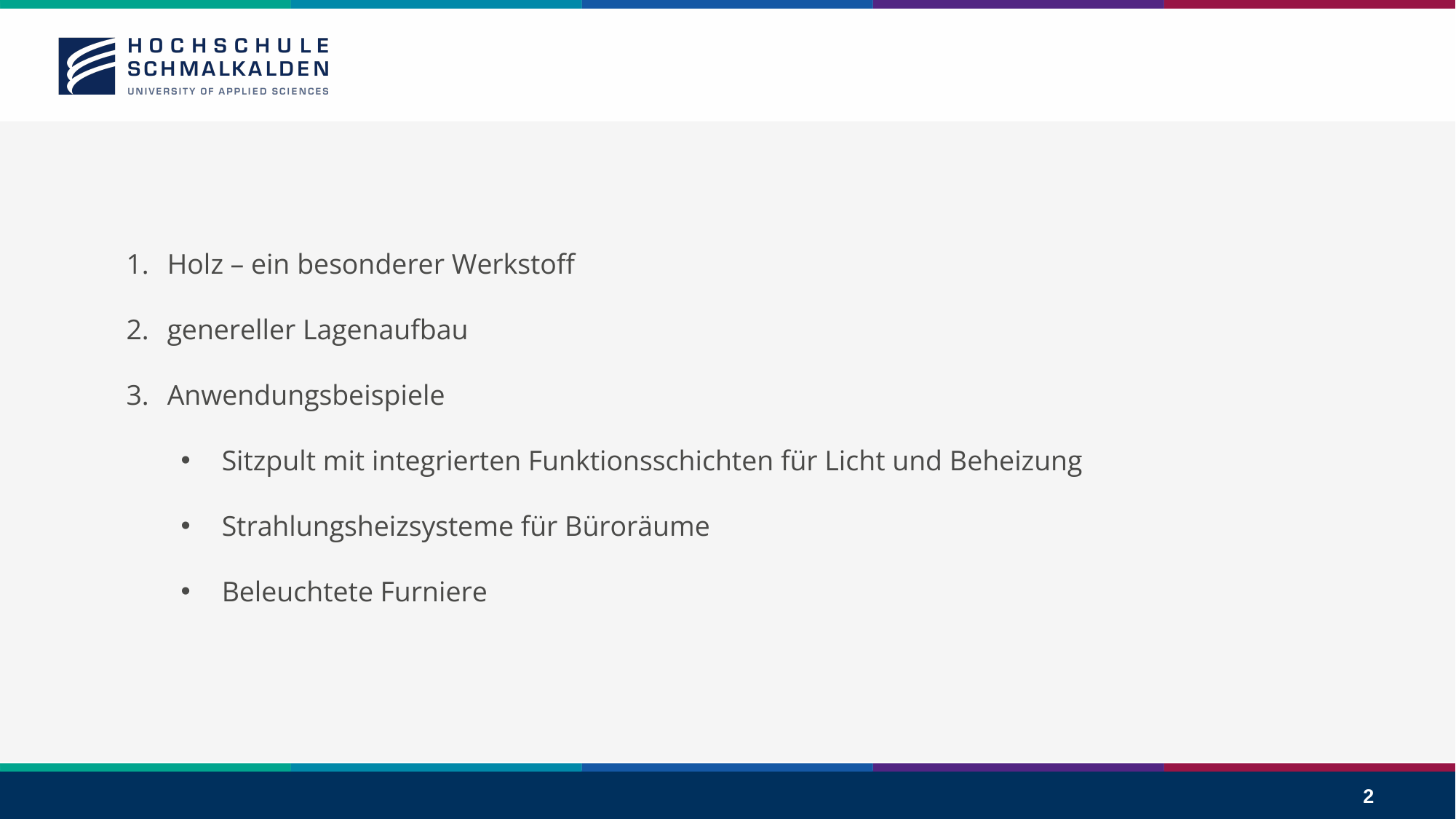

Holz – ein besonderer Werkstoff

genereller Lagenaufbau

Anwendungsbeispiele

Sitzpult mit integrierten Funktionsschichten für Licht und Beheizung

Strahlungsheizsysteme für Büroräume

Beleuchtete Furniere